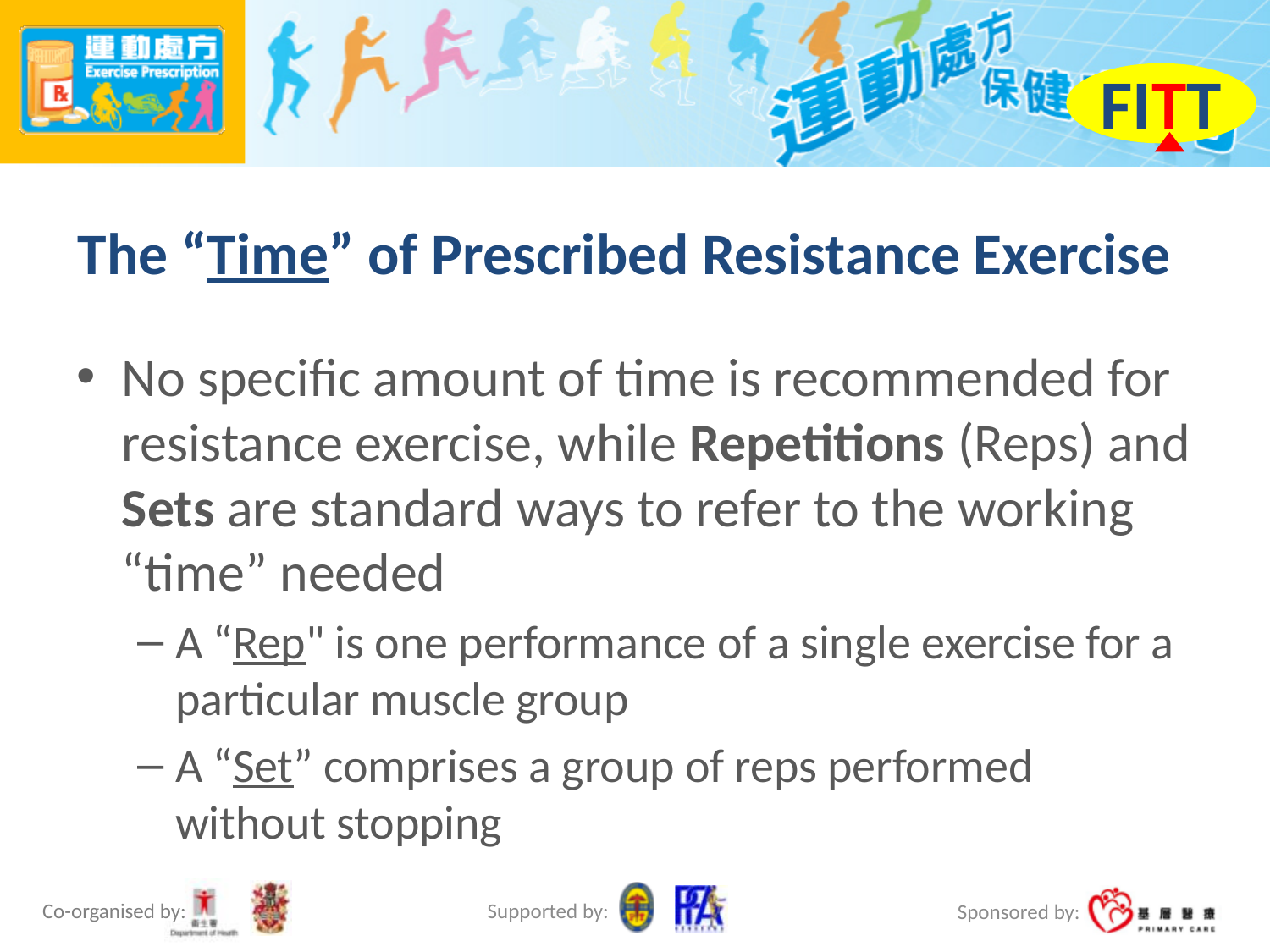

FITT

# The “Time” of Prescribed Resistance Exercise
No specific amount of time is recommended for resistance exercise, while Repetitions (Reps) and Sets are standard ways to refer to the working “time” needed
A “Rep" is one performance of a single exercise for a particular muscle group
A “Set” comprises a group of reps performed without stopping